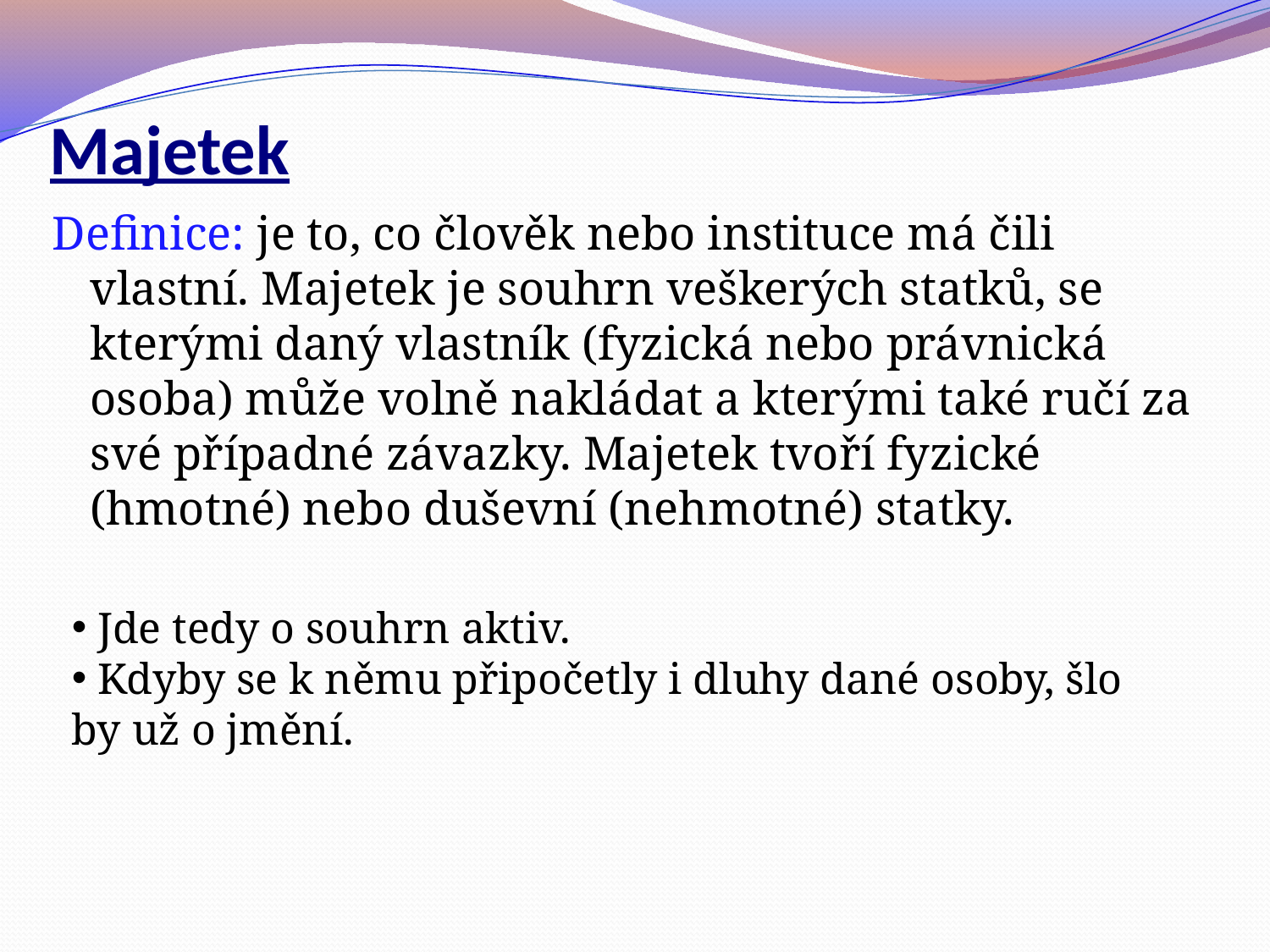

# Majetek
Definice: je to, co člověk nebo instituce má čili vlastní. Majetek je souhrn veškerých statků, se kterými daný vlastník (fyzická nebo právnická osoba) může volně nakládat a kterými také ručí za své případné závazky. Majetek tvoří fyzické (hmotné) nebo duševní (nehmotné) statky.
 Jde tedy o souhrn aktiv.
 Kdyby se k němu připočetly i dluhy dané osoby, šlo by už o jmění.